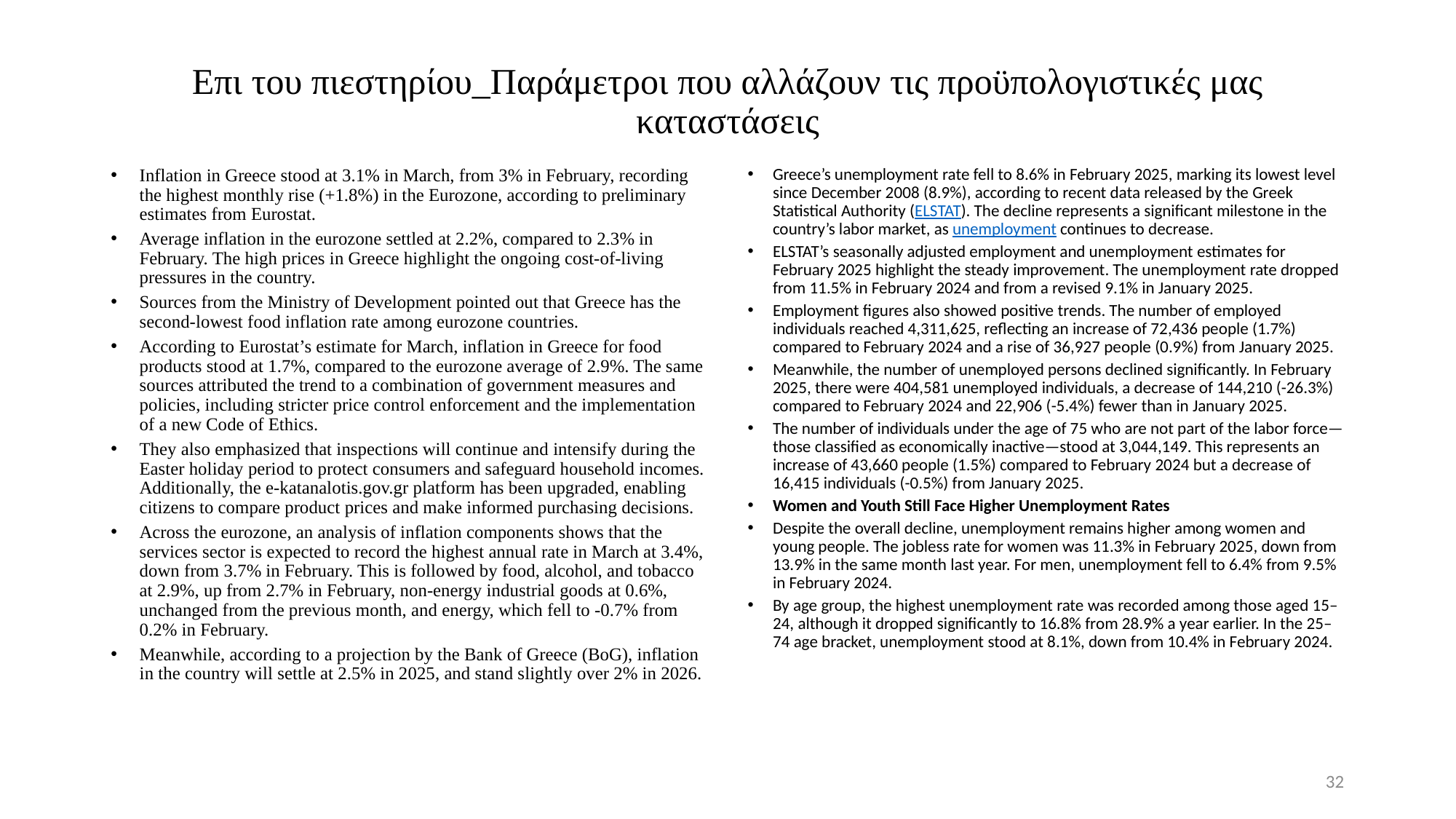

# Επι του πιεστηρίου_Παράμετροι που αλλάζουν τις προϋπολογιστικές μας καταστάσεις
Inflation in Greece stood at 3.1% in March, from 3% in February, recording the highest monthly rise (+1.8%) in the Eurozone, according to preliminary estimates from Eurostat.
Average inflation in the eurozone settled at 2.2%, compared to 2.3% in February. The high prices in Greece highlight the ongoing cost-of-living pressures in the country.
Sources from the Ministry of Development pointed out that Greece has the second-lowest food inflation rate among eurozone countries.
According to Eurostat’s estimate for March, inflation in Greece for food products stood at 1.7%, compared to the eurozone average of 2.9%. The same sources attributed the trend to a combination of government measures and policies, including stricter price control enforcement and the implementation of a new Code of Ethics.
They also emphasized that inspections will continue and intensify during the Easter holiday period to protect consumers and safeguard household incomes. Additionally, the e-katanalotis.gov.gr platform has been upgraded, enabling citizens to compare product prices and make informed purchasing decisions.
Across the eurozone, an analysis of inflation components shows that the services sector is expected to record the highest annual rate in March at 3.4%, down from 3.7% in February. This is followed by food, alcohol, and tobacco at 2.9%, up from 2.7% in February, non-energy industrial goods at 0.6%, unchanged from the previous month, and energy, which fell to -0.7% from 0.2% in February.
Meanwhile, according to a projection by the Bank of Greece (BoG), inflation in the country will settle at 2.5% in 2025, and stand slightly over 2% in 2026.

Greece’s unemployment rate fell to 8.6% in February 2025, marking its lowest level since December 2008 (8.9%), according to recent data released by the Greek Statistical Authority (ELSTAT). The decline represents a significant milestone in the country’s labor market, as unemployment continues to decrease.
ELSTAT’s seasonally adjusted employment and unemployment estimates for February 2025 highlight the steady improvement. The unemployment rate dropped from 11.5% in February 2024 and from a revised 9.1% in January 2025.
Employment figures also showed positive trends. The number of employed individuals reached 4,311,625, reflecting an increase of 72,436 people (1.7%) compared to February 2024 and a rise of 36,927 people (0.9%) from January 2025.
Meanwhile, the number of unemployed persons declined significantly. In February 2025, there were 404,581 unemployed individuals, a decrease of 144,210 (-26.3%) compared to February 2024 and 22,906 (-5.4%) fewer than in January 2025.
The number of individuals under the age of 75 who are not part of the labor force—those classified as economically inactive—stood at 3,044,149. This represents an increase of 43,660 people (1.5%) compared to February 2024 but a decrease of 16,415 individuals (-0.5%) from January 2025.
Women and Youth Still Face Higher Unemployment Rates
Despite the overall decline, unemployment remains higher among women and young people. The jobless rate for women was 11.3% in February 2025, down from 13.9% in the same month last year. For men, unemployment fell to 6.4% from 9.5% in February 2024.
By age group, the highest unemployment rate was recorded among those aged 15–24, although it dropped significantly to 16.8% from 28.9% a year earlier. In the 25–74 age bracket, unemployment stood at 8.1%, down from 10.4% in February 2024.

32